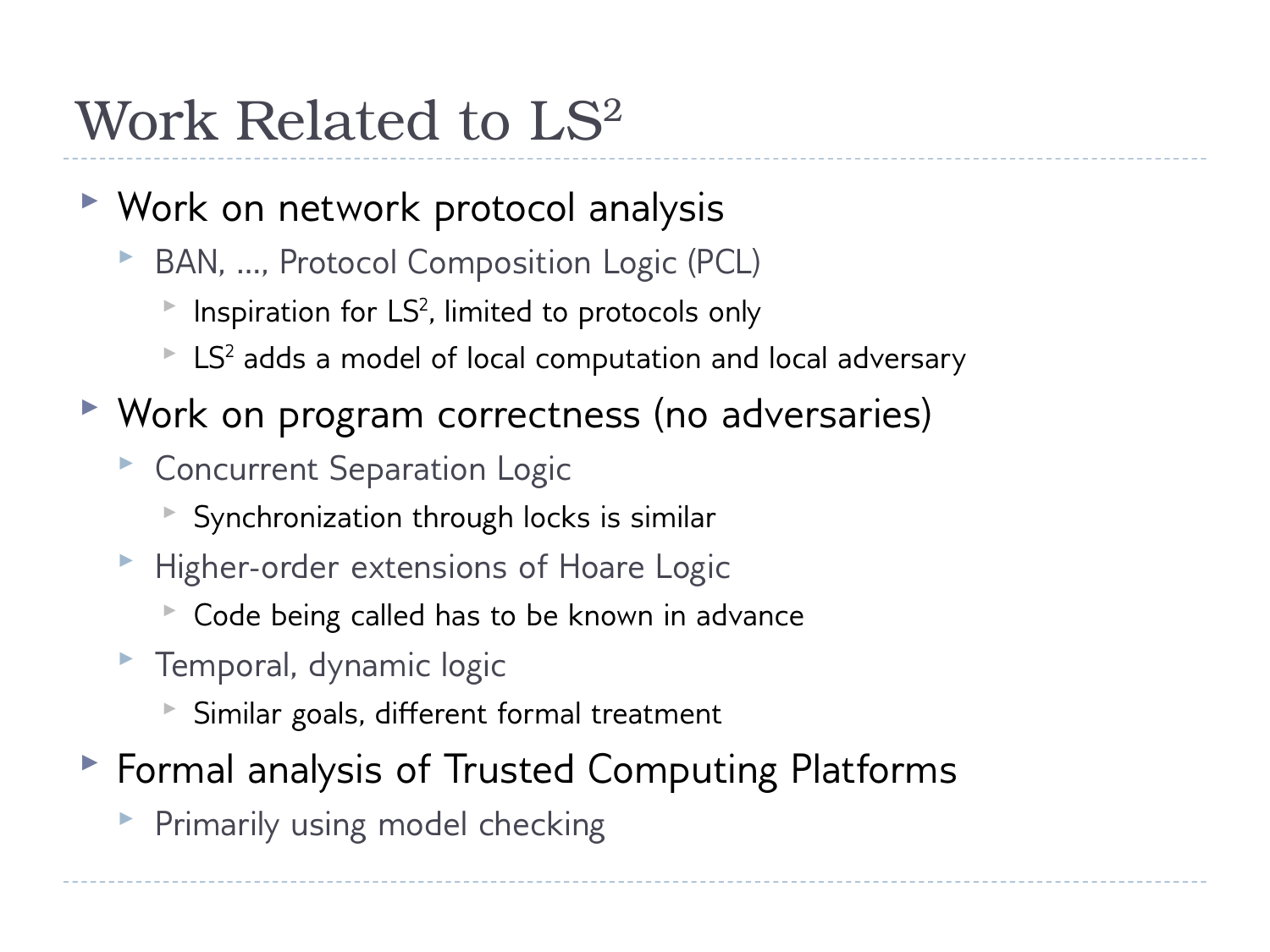

# Work Related to LS2
Work on network protocol analysis
BAN, …, Protocol Composition Logic (PCL)‏
Inspiration for LS2, limited to protocols only
LS2 adds a model of local computation and local adversary
Work on program correctness (no adversaries)
Concurrent Separation Logic
Synchronization through locks is similar
Higher-order extensions of Hoare Logic
Code being called has to be known in advance
Temporal, dynamic logic
Similar goals, different formal treatment
Formal analysis of Trusted Computing Platforms
Primarily using model checking